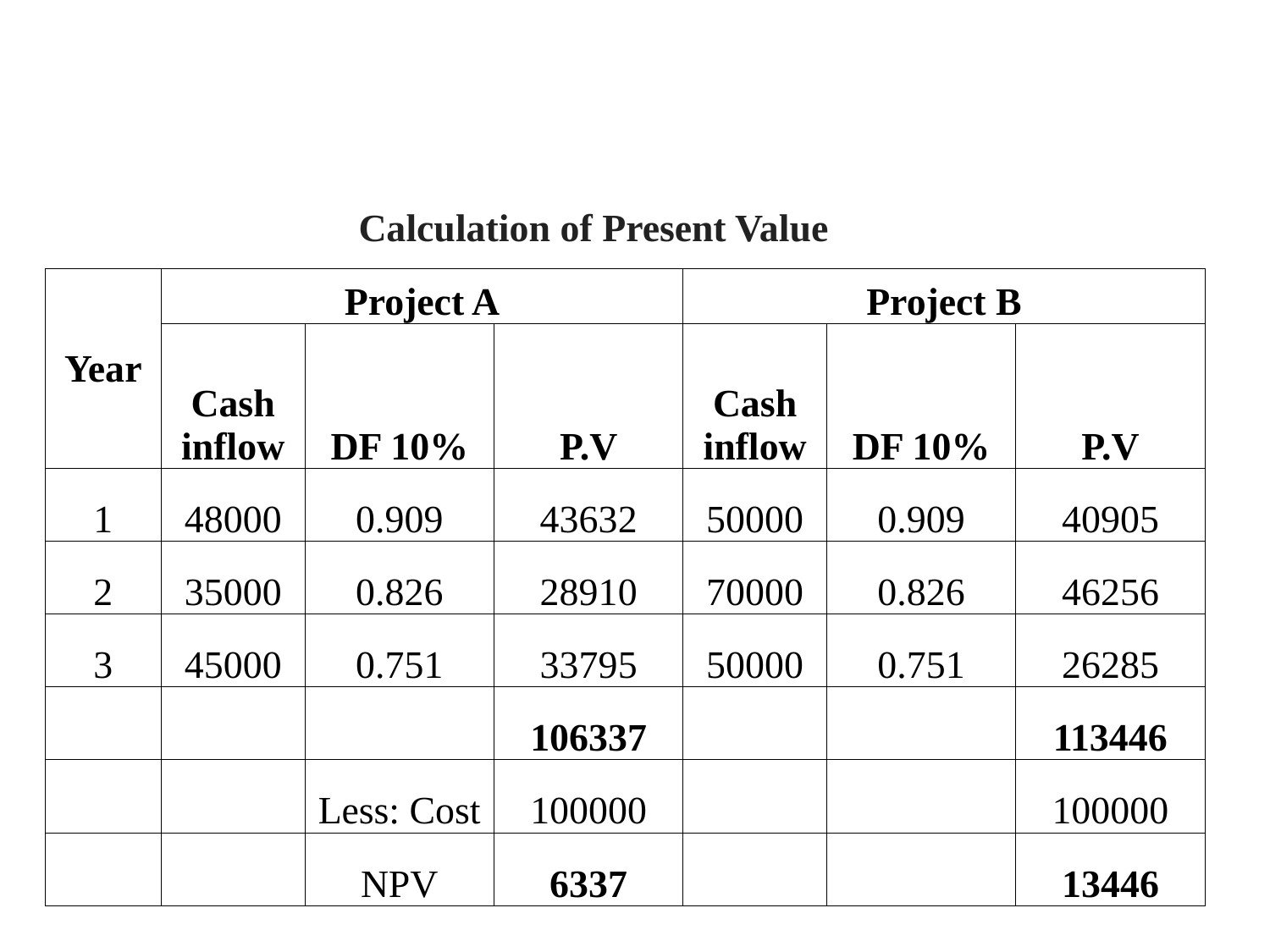

#
                             Calculation of Present Value

| Year | Project A |  |  | Project B |  |  |
| --- | --- | --- | --- | --- | --- | --- |
|  | Cash inflow | DF 10% | P.V | Cash inflow | DF 10% | P.V |
| 1 | 48000 | 0.909 | 43632 | 50000 | 0.909 | 40905 |
| 2 | 35000 | 0.826 | 28910 | 70000 | 0.826 | 46256 |
| 3 | 45000 | 0.751 | 33795 | 50000 | 0.751 | 26285 |
|  |  |  | 106337 |  |  | 113446 |
|  |  | Less: Cost | 100000 |  |  | 100000 |
|  |  | NPV | 6337 |  |  | 13446 |